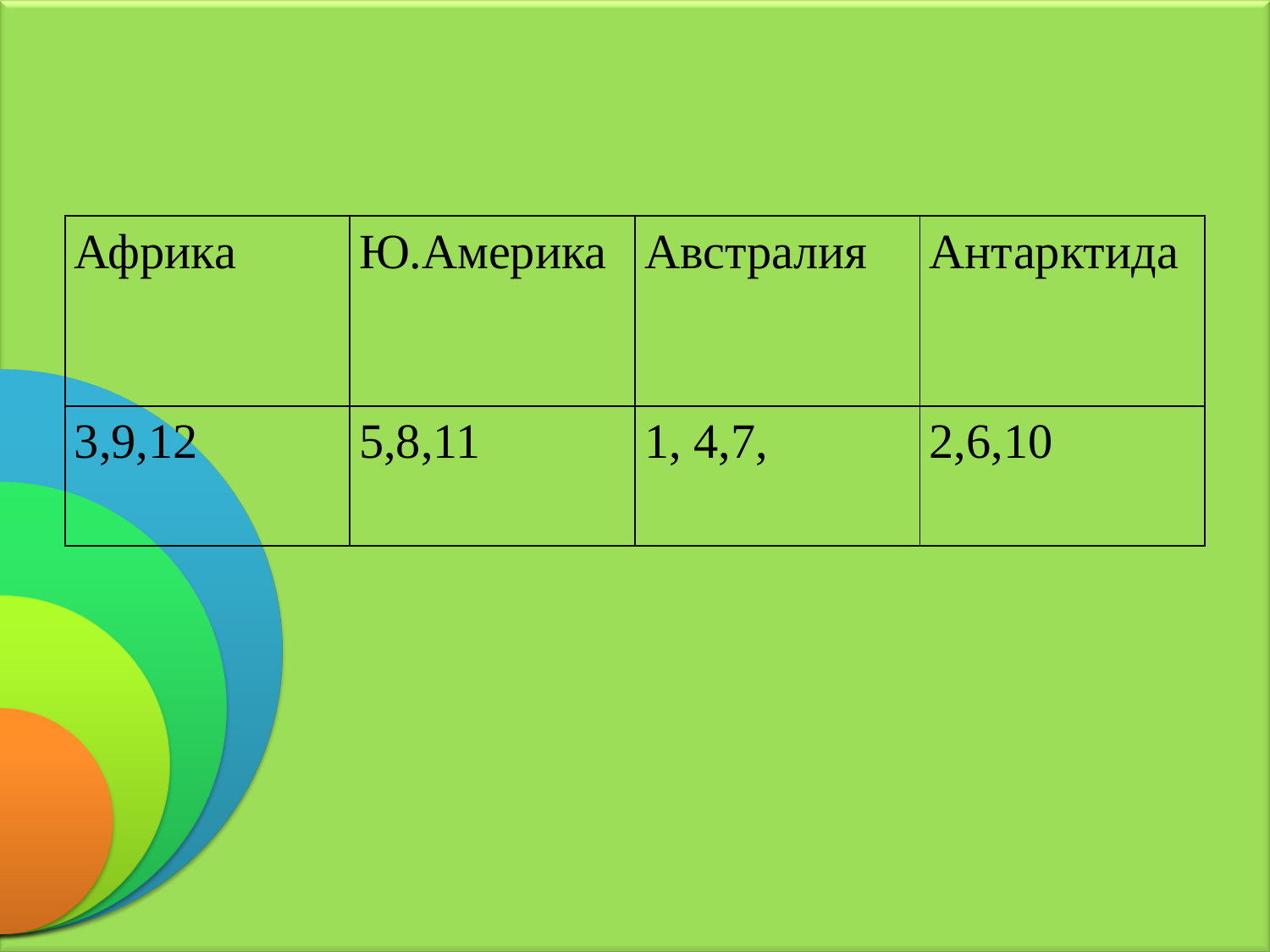

| Африка | Ю.Америка | Австралия | Антарктида |
| --- | --- | --- | --- |
| 3,9,12 | 5,8,11 | 1, 4,7, | 2,6,10 |